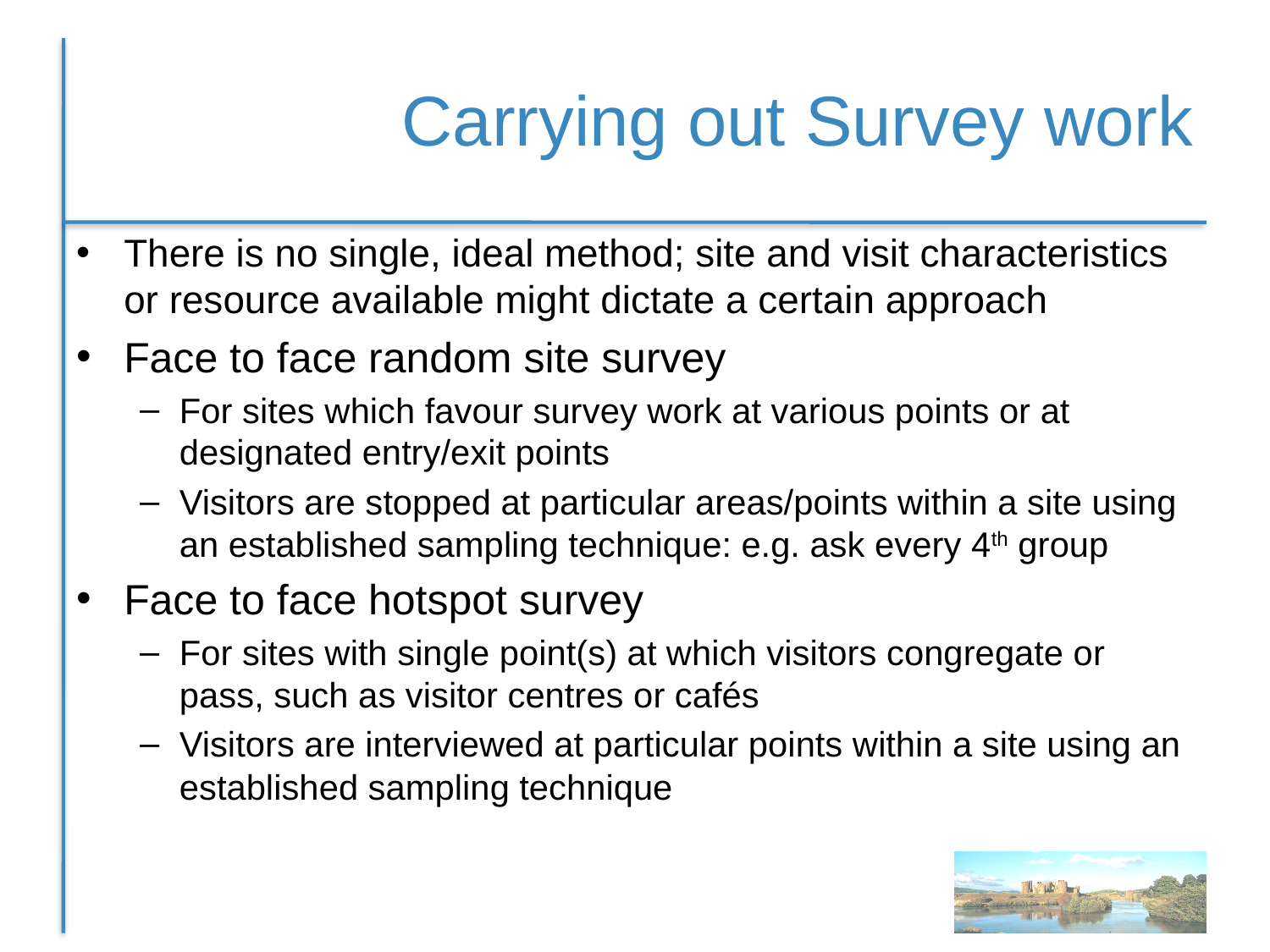

# Carrying out Survey work
There is no single, ideal method; site and visit characteristics or resource available might dictate a certain approach
Face to face random site survey
For sites which favour survey work at various points or at designated entry/exit points
Visitors are stopped at particular areas/points within a site using an established sampling technique: e.g. ask every 4th group
Face to face hotspot survey
For sites with single point(s) at which visitors congregate or pass, such as visitor centres or cafés
Visitors are interviewed at particular points within a site using an established sampling technique